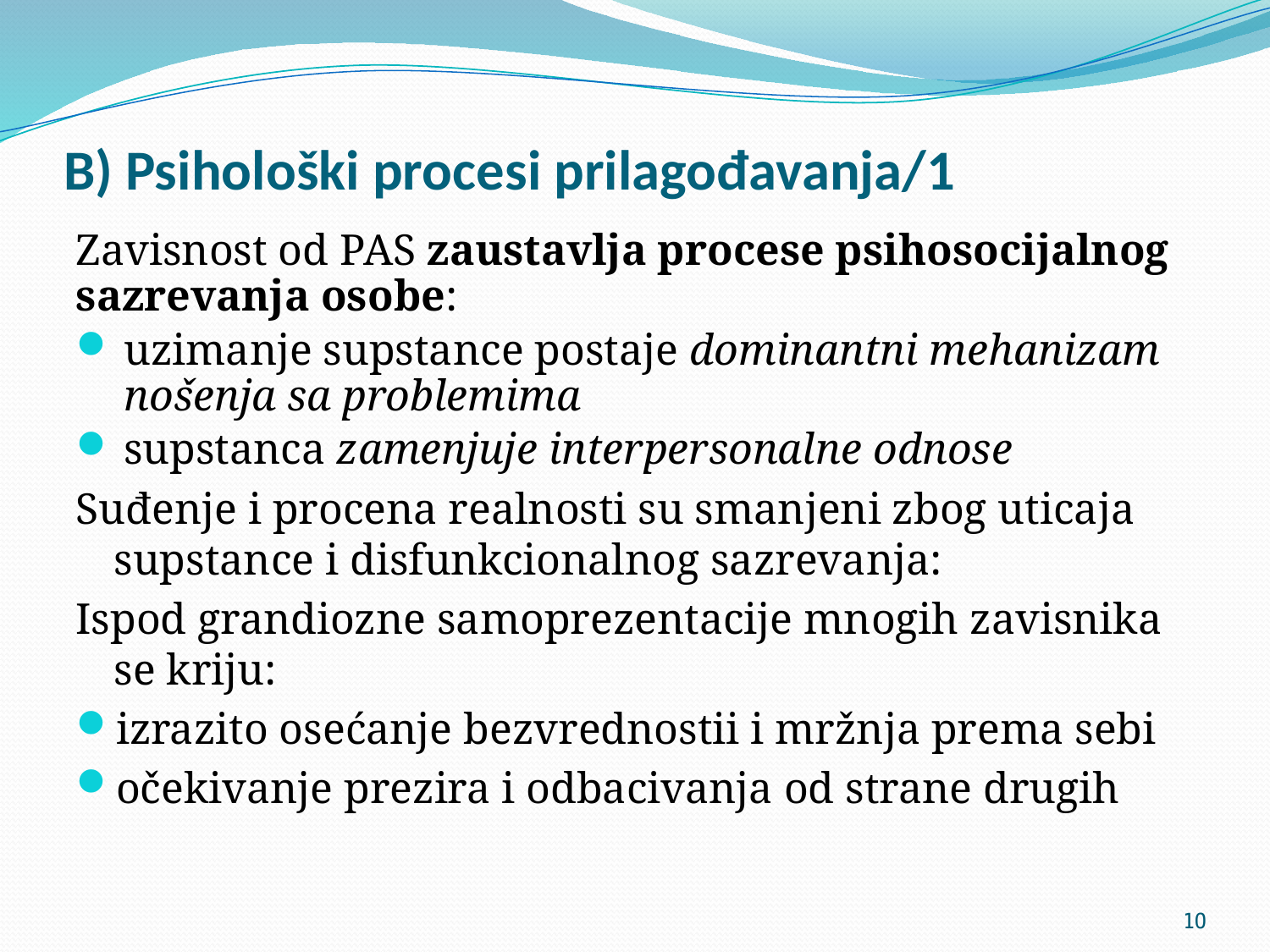

# B) Psihološki procesi prilagođavanja/1
Zavisnost od PAS zaustavlja procese psihosocijalnog sazrevanja osobe:
uzimanje supstance postaje dominantni mehanizam nošenja sa problemima
supstanca zamenjuje interpersonalne odnose
Suđenje i procena realnosti su smanjeni zbog uticaja supstance i disfunkcionalnog sazrevanja:
Ispod grandiozne samoprezentacije mnogih zavisnika se kriju:
izrazito osećanje bezvrednostii i mržnja prema sebi
očekivanje prezira i odbacivanja od strane drugih
10